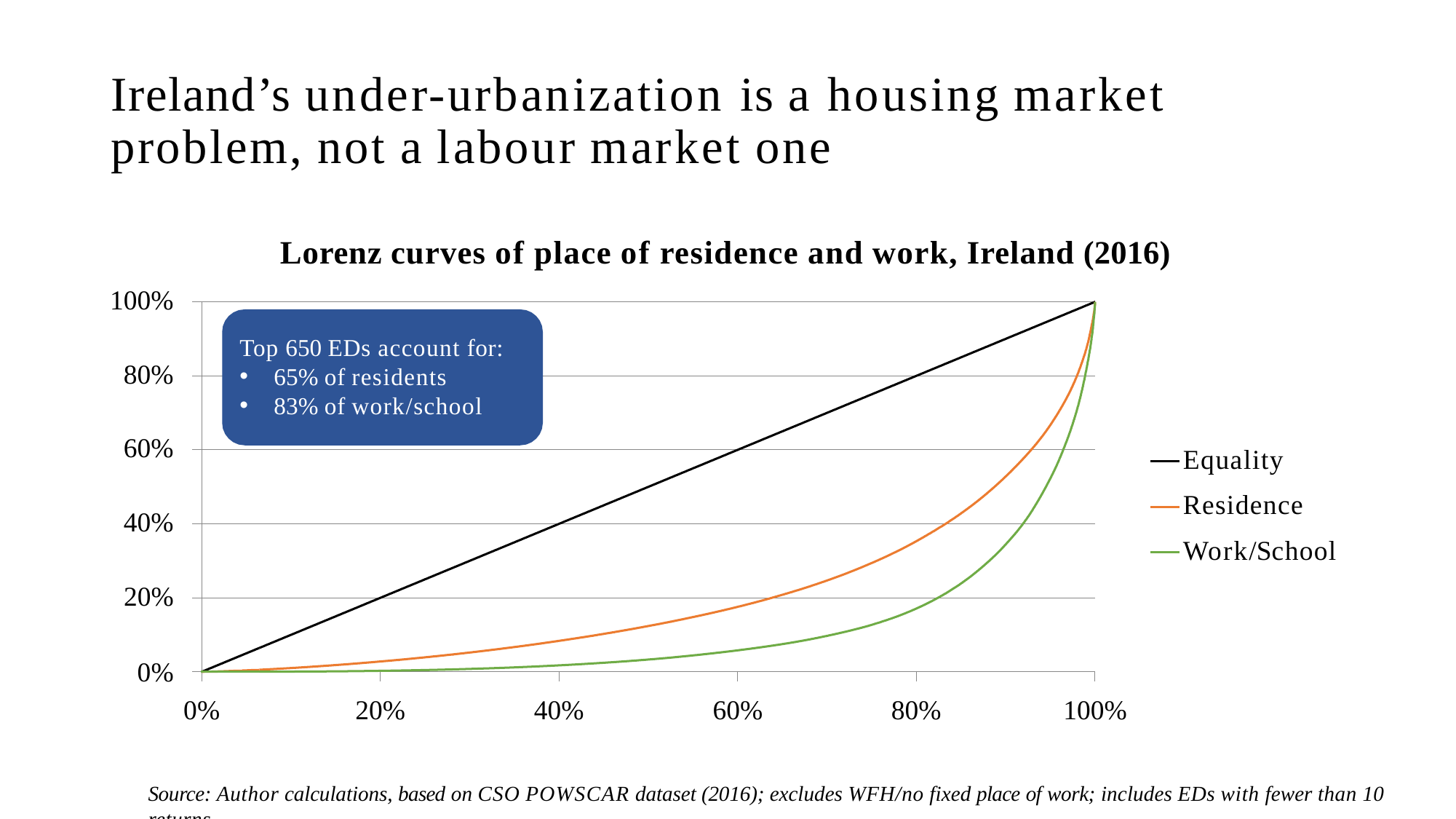

# Ireland’s under-urbanization is a housing market  problem, not a labour market one
Lorenz curves of place of residence and work, Ireland (2016)
100%

Top 650 EDs account for:
65% of residents
83% of work/school
80%

Equality  Residence  Work/School
60%

40%

20%

0%

0%
20%
40%
60%
80%
100%
Source: Author calculations, based on CSO POWSCAR dataset (2016); excludes WFH/no fixed place of work; includes EDs with fewer than 10 returns